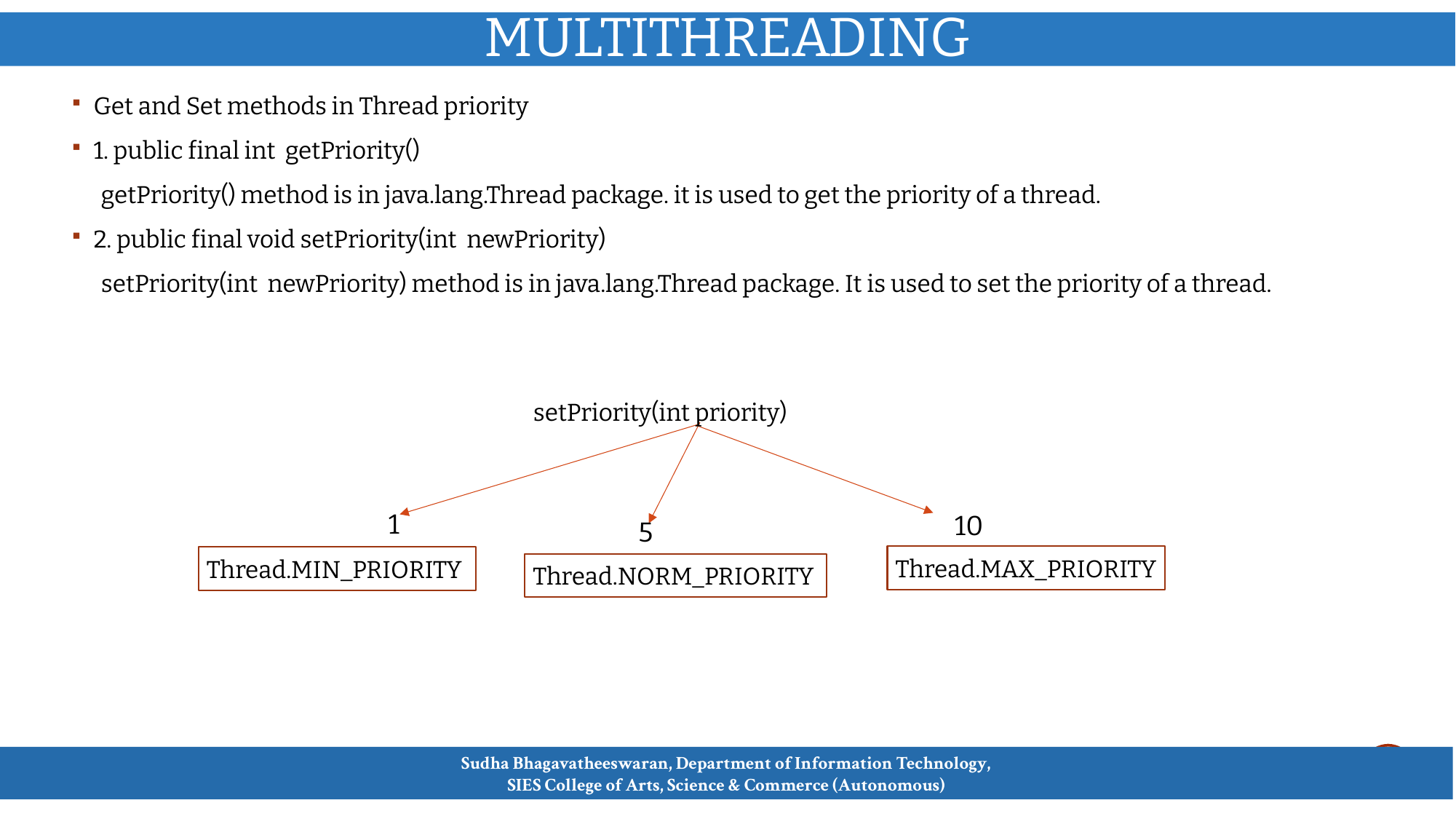

# Multithreading
Get and Set methods in Thread priority
1. public final int  getPriority()
      getPriority() method is in java.lang.Thread package. it is used to get the priority of a thread.
2. public final void setPriority(int  newPriority)
      setPriority(int  newPriority) method is in java.lang.Thread package. It is used to set the priority of a thread.

setPriority(int priority)
1
10
5

Thread.MAX_PRIORITY
Thread.MIN_PRIORITY

Thread.NORM_PRIORITY
Sudha Bhagavatheeswaran, Department of Information Technology,
SIES College of Arts, Science & Commerce (Autonomous)